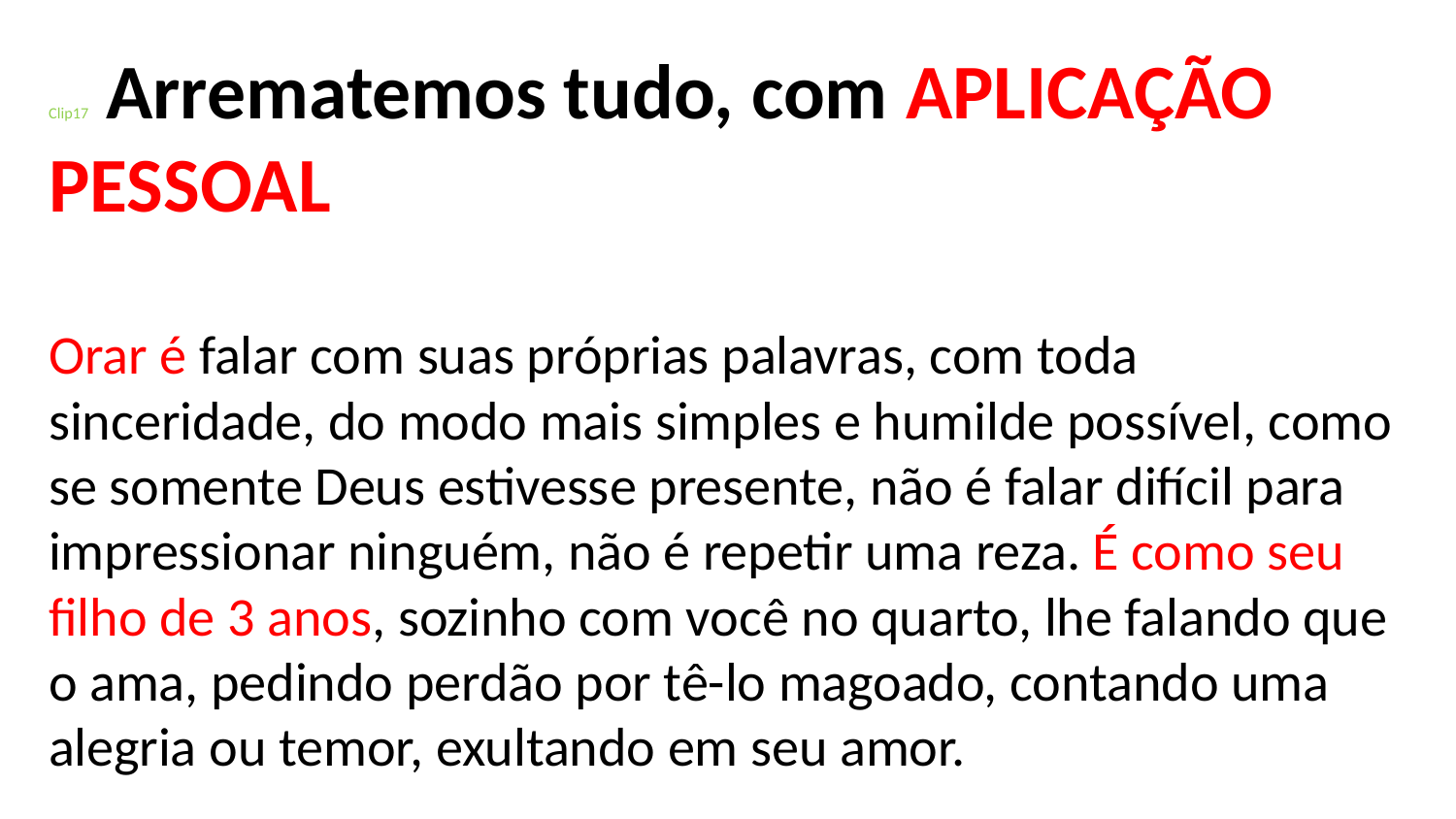

# Clip17 Arrematemos tudo, com APLICAÇÃO PESSOAL Orar é falar com suas próprias palavras, com toda sinceridade, do modo mais simples e humilde possível, como se somente Deus estivesse presente, não é falar difícil para impressionar ninguém, não é repetir uma reza. É como seu filho de 3 anos, sozinho com você no quarto, lhe falando que o ama, pedindo perdão por tê-lo magoado, contando uma alegria ou temor, exultando em seu amor.